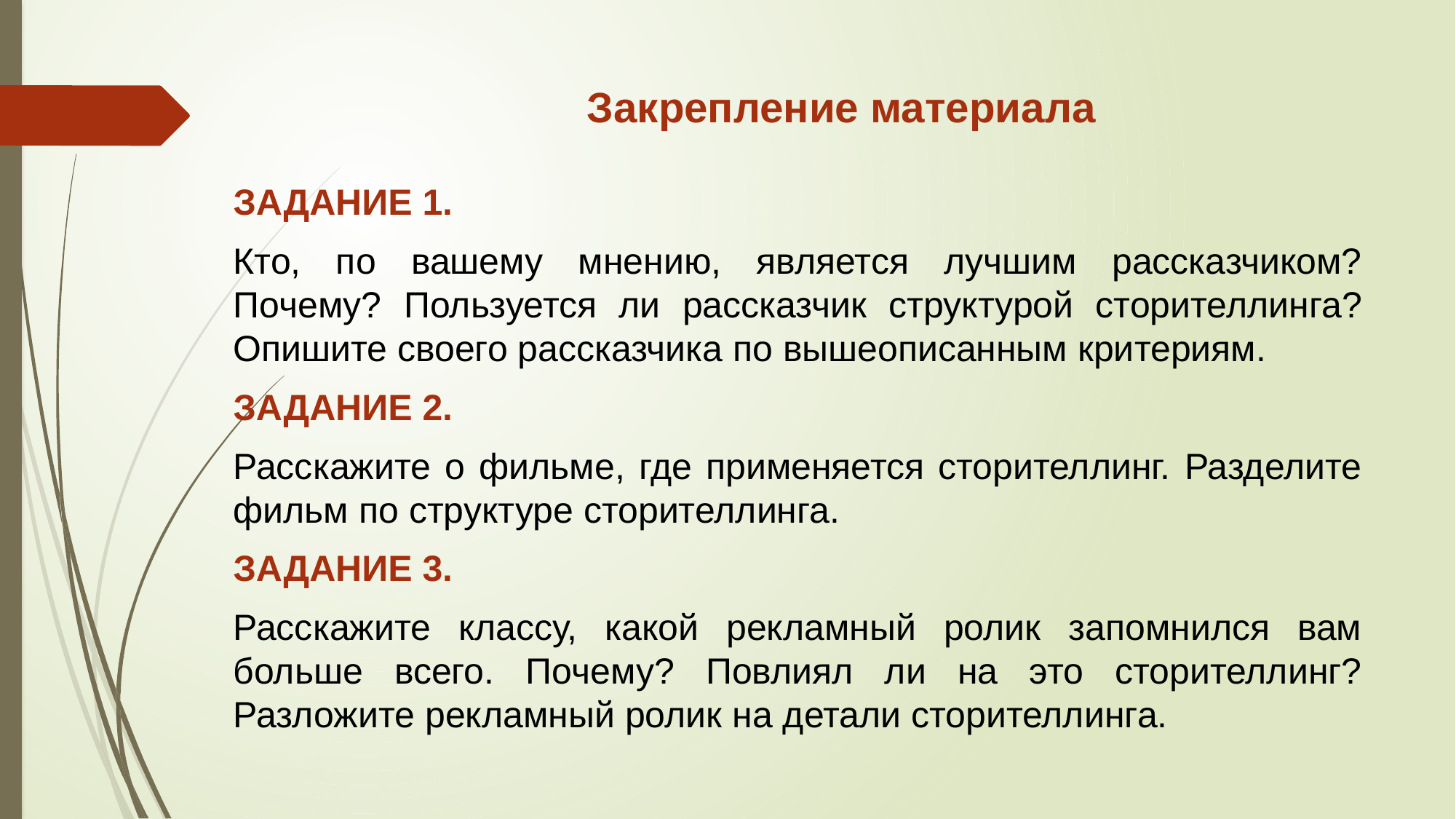

# Закрепление материала
ЗАДАНИЕ 1.
Кто, по вашему мнению, является лучшим рассказчиком? Почему? Пользуется ли рассказчик структурой сторителлинга? Опишите своего рассказчика по вышеописанным критериям.
ЗАДАНИЕ 2.
Расскажите о фильме, где применяется сторителлинг. Разделите фильм по структуре сторителлинга.
ЗАДАНИЕ 3.
Расскажите классу, какой рекламный ролик запомнился вам больше всего. Почему? Повлиял ли на это сторителлинг? Разложите рекламный ролик на детали сторителлинга.